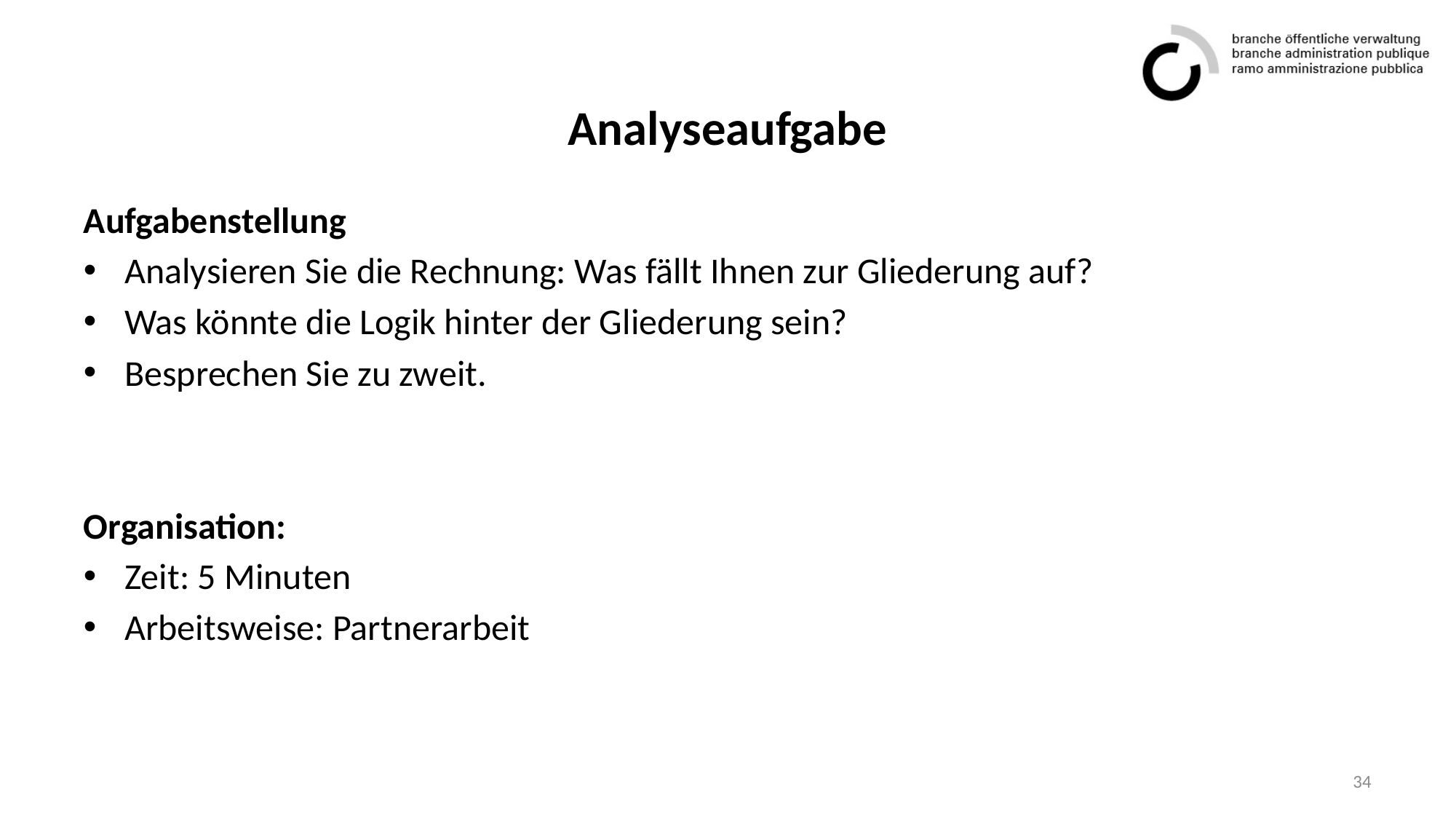

# Analyseaufgabe
Aufgabenstellung
Analysieren Sie die Rechnung: Was fällt Ihnen zur Gliederung auf?
Was könnte die Logik hinter der Gliederung sein?
Besprechen Sie zu zweit.

Organisation:
Zeit: 5 Minuten
Arbeitsweise: Partnerarbeit

34